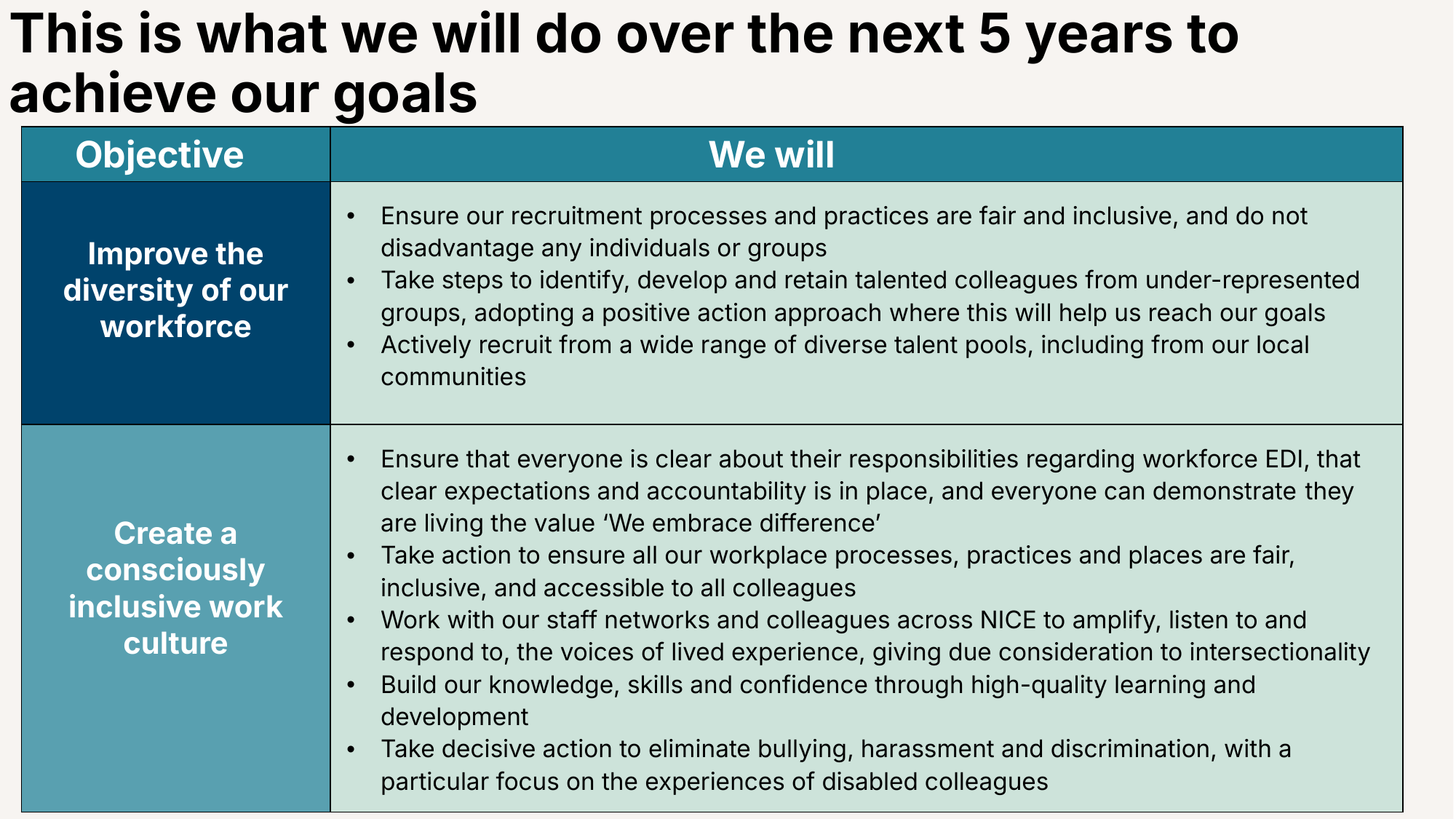

# This is what we will do over the next 5 years to achieve our goals
| Objective | We will |
| --- | --- |
| Improve the diversity of our workforce | Ensure our recruitment processes and practices are fair and inclusive, and do not disadvantage any individuals or groups Take steps to identify, develop and retain talented colleagues from under-represented groups, adopting a positive action approach where this will help us reach our goals Actively recruit from a wide range of diverse talent pools, including from our local communities |
| Create a consciously inclusive work culture | Ensure that everyone is clear about their responsibilities regarding workforce EDI, that clear expectations and accountability is in place, and everyone can demonstrate they are living the value ‘We embrace difference’ Take action to ensure all our workplace processes, practices and places are fair, inclusive, and accessible to all colleagues Work with our staff networks and colleagues across NICE to amplify, listen to and respond to, the voices of lived experience, giving due consideration to intersectionality Build our knowledge, skills and confidence through high-quality learning and development Take decisive action to eliminate bullying, harassment and discrimination, with a particular focus on the experiences of disabled colleagues |